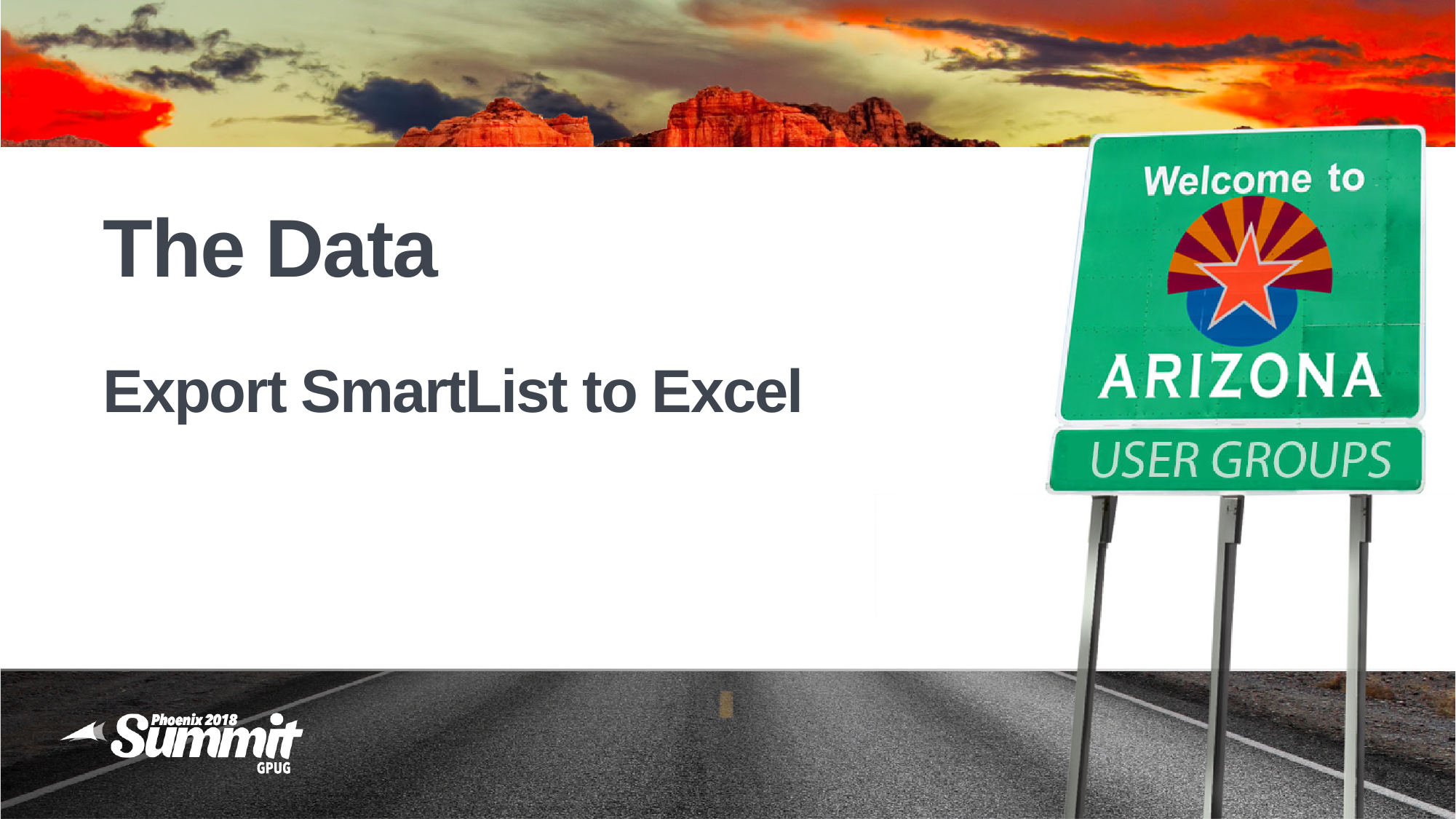

# The Data Export SmartList to Excel